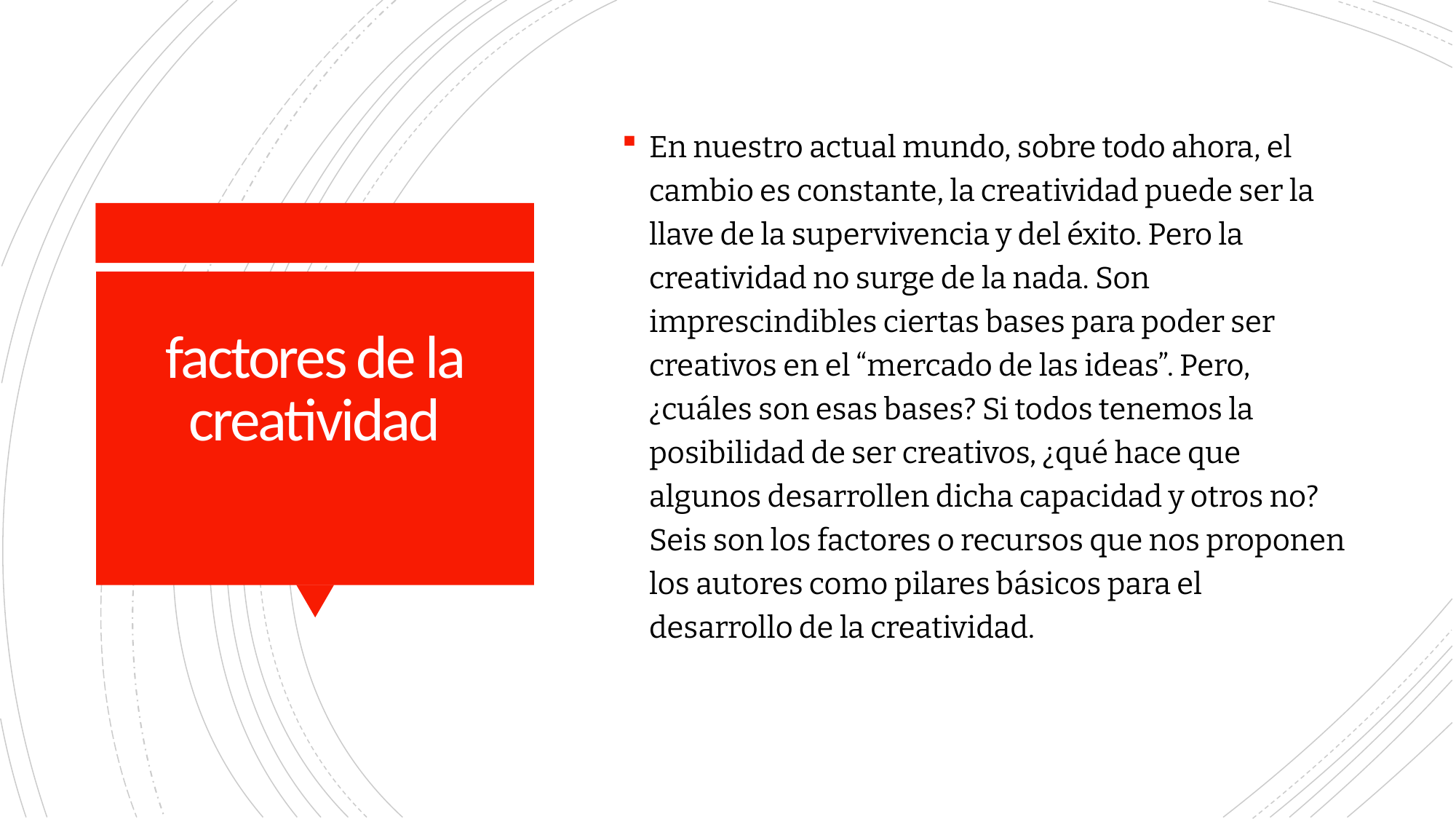

En nuestro actual mundo, sobre todo ahora, el cambio es constante, la creatividad puede ser la llave de la supervivencia y del éxito. Pero la creatividad no surge de la nada. Son imprescindibles ciertas bases para poder ser creativos en el “mercado de las ideas”. Pero, ¿cuáles son esas bases? Si todos tenemos la posibilidad de ser creativos, ¿qué hace que algunos desarrollen dicha capacidad y otros no? Seis son los factores o recursos que nos proponen los autores como pilares básicos para el desarrollo de la creatividad.

# factores de la creatividad